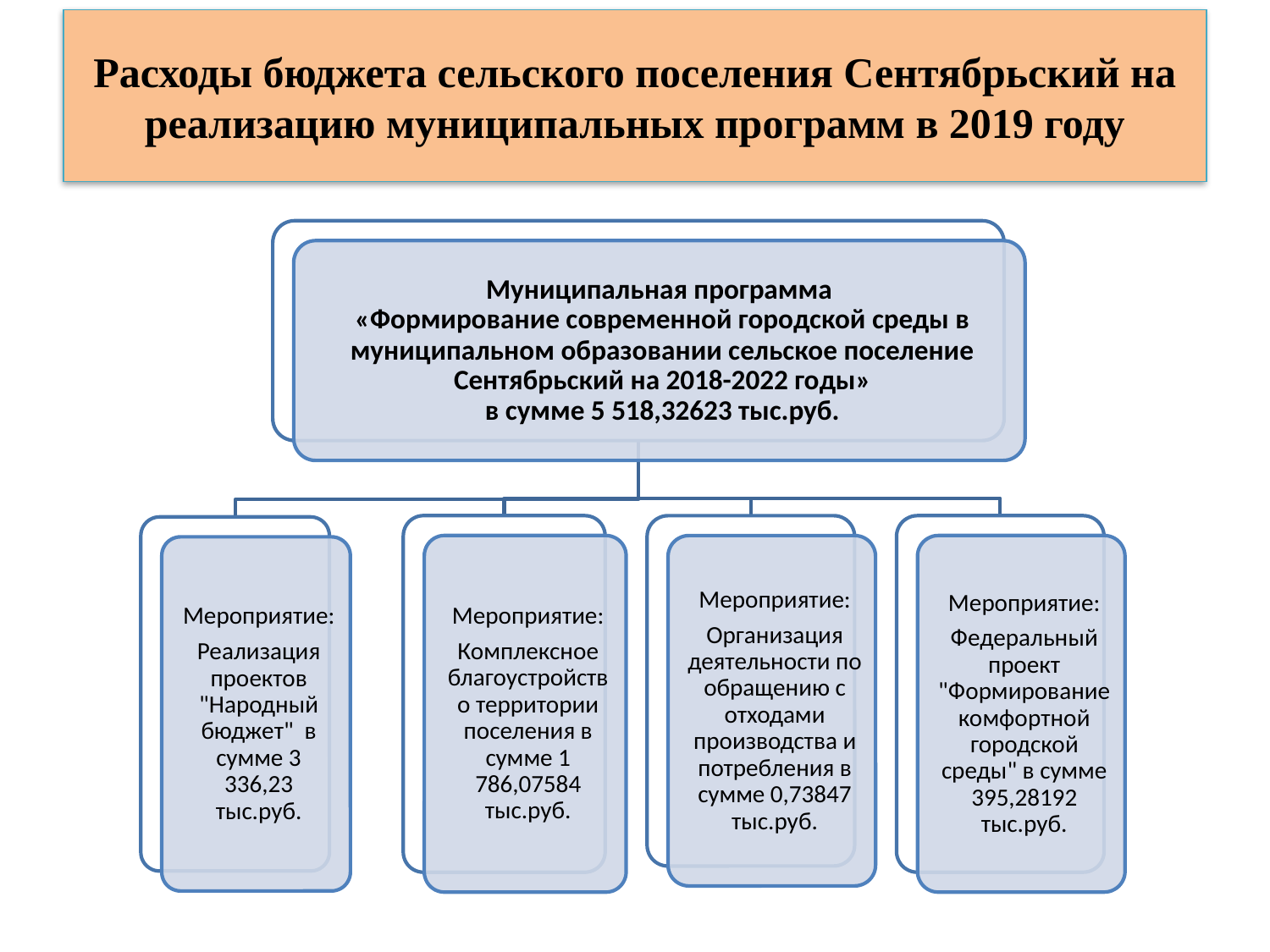

# Расходы бюджета сельского поселения Сентябрьский на реализацию муниципальных программ в 2019 году
Муниципальная программа
«Формирование современной городской среды в муниципальном образовании сельское поселение Сентябрьский на 2018-2022 годы»
в сумме 5 518,32623 тыс.руб.
Мероприятие:
Реализация проектов "Народный бюджет"  в сумме 3 336,23 тыс.руб.
Мероприятие:
Комплексное благоустройство территории поселения в сумме 1 786,07584 тыс.руб.
Мероприятие:
Организация деятельности по обращению с отходами производства и потребления в сумме 0,73847 тыс.руб.
Мероприятие:
Федеральный проект "Формирование комфортной городской среды" в сумме 395,28192 тыс.руб.